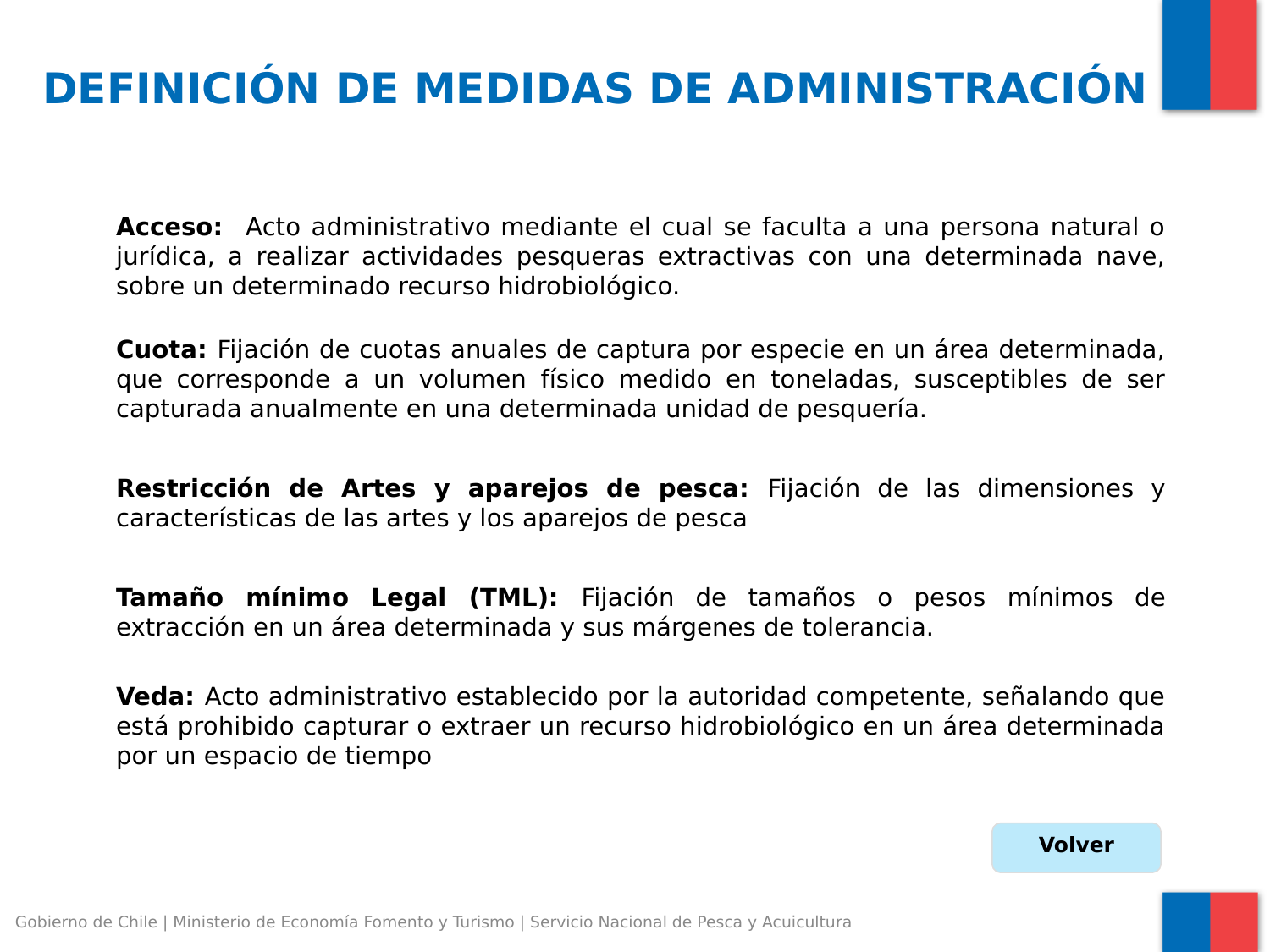

DEFINICIÓN DE MEDIDAS DE ADMINISTRACIÓN

Acceso:  Acto administrativo mediante el cual se faculta a una persona natural o jurídica, a realizar actividades pesqueras extractivas con una determinada nave, sobre un determinado recurso hidrobiológico.
Cuota: Fijación de cuotas anuales de captura por especie en un área determinada, que corresponde a un volumen físico medido en toneladas, susceptibles de ser capturada anualmente en una determinada unidad de pesquería.

Restricción de Artes y aparejos de pesca: Fijación de las dimensiones y características de las artes y los aparejos de pesca
Tamaño mínimo Legal (TML): Fijación de tamaños o pesos mínimos de extracción en un área determinada y sus márgenes de tolerancia.
Veda: Acto administrativo establecido por la autoridad competente, señalando que está prohibido capturar o extraer un recurso hidrobiológico en un área determinada por un espacio de tiempo
Volver
Gobierno de Chile | Ministerio de Economía Fomento y Turismo | Servicio Nacional de Pesca y Acuicultura